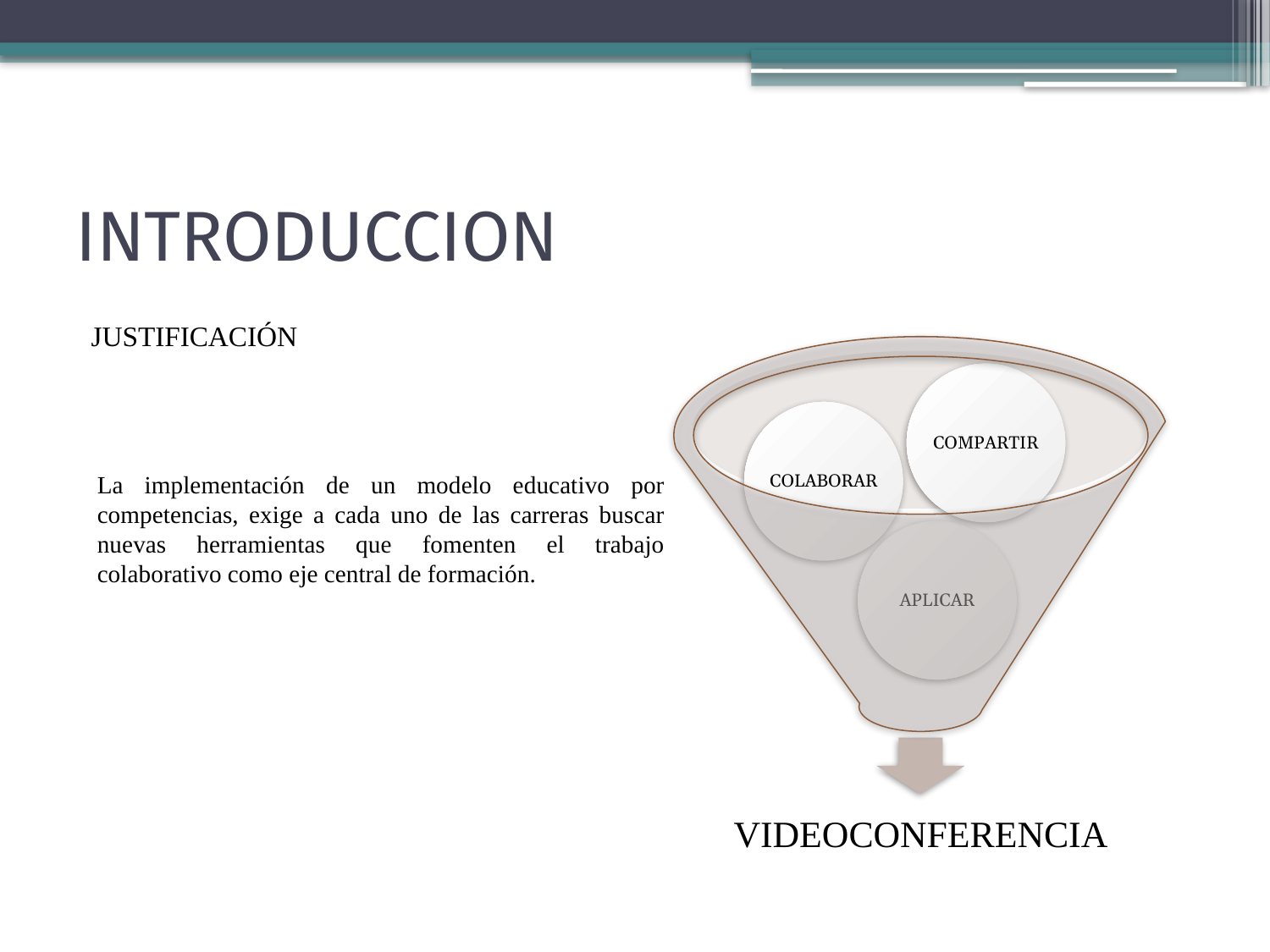

# INTRODUCCION
JUSTIFICACIÓN

VIDEOCONFERENCIA
APLICAR
COLABORAR
COMPARTIR

La implementación de un modelo educativo por competencias, exige a cada uno de las carreras buscar nuevas herramientas que fomenten el trabajo colaborativo como eje central de formación.